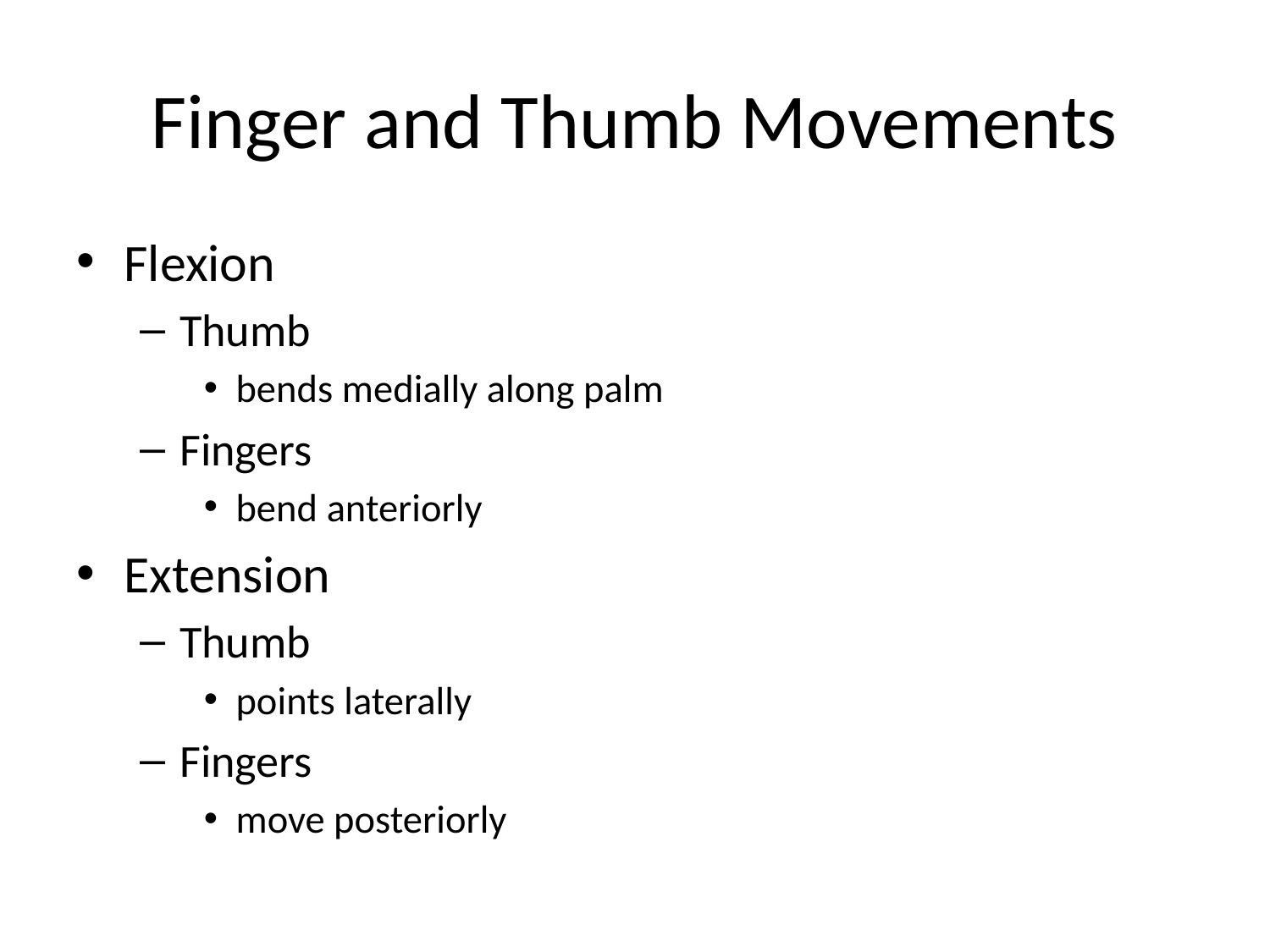

# Finger and Thumb Movements
Flexion
Thumb
bends medially along palm
Fingers
bend anteriorly
Extension
Thumb
points laterally
Fingers
move posteriorly